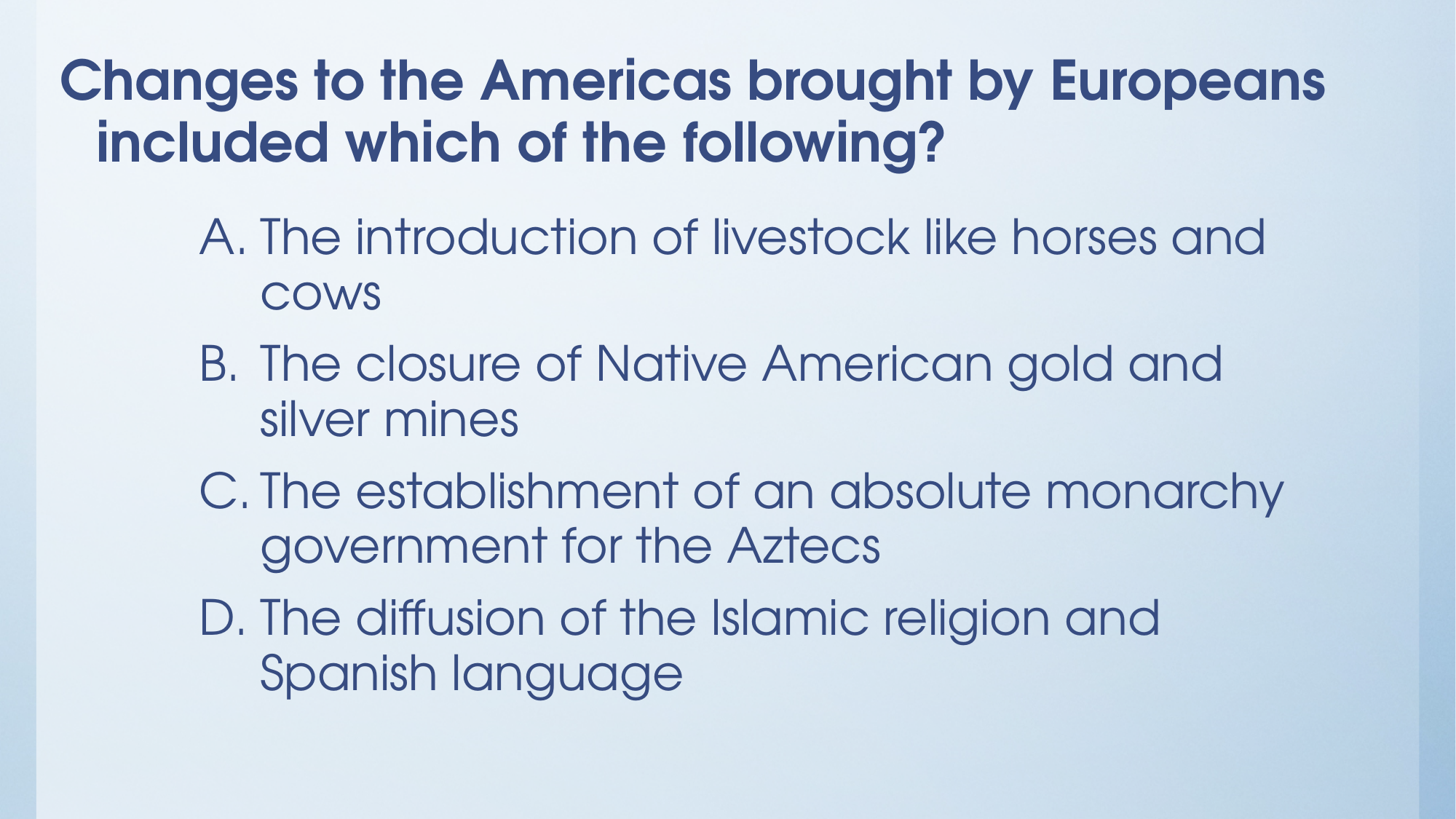

# Changes to the Americas brought by Europeans included which of the following?
The introduction of livestock like horses and cows
The closure of Native American gold and silver mines
The establishment of an absolute monarchy government for the Aztecs
The diffusion of the Islamic religion and Spanish language